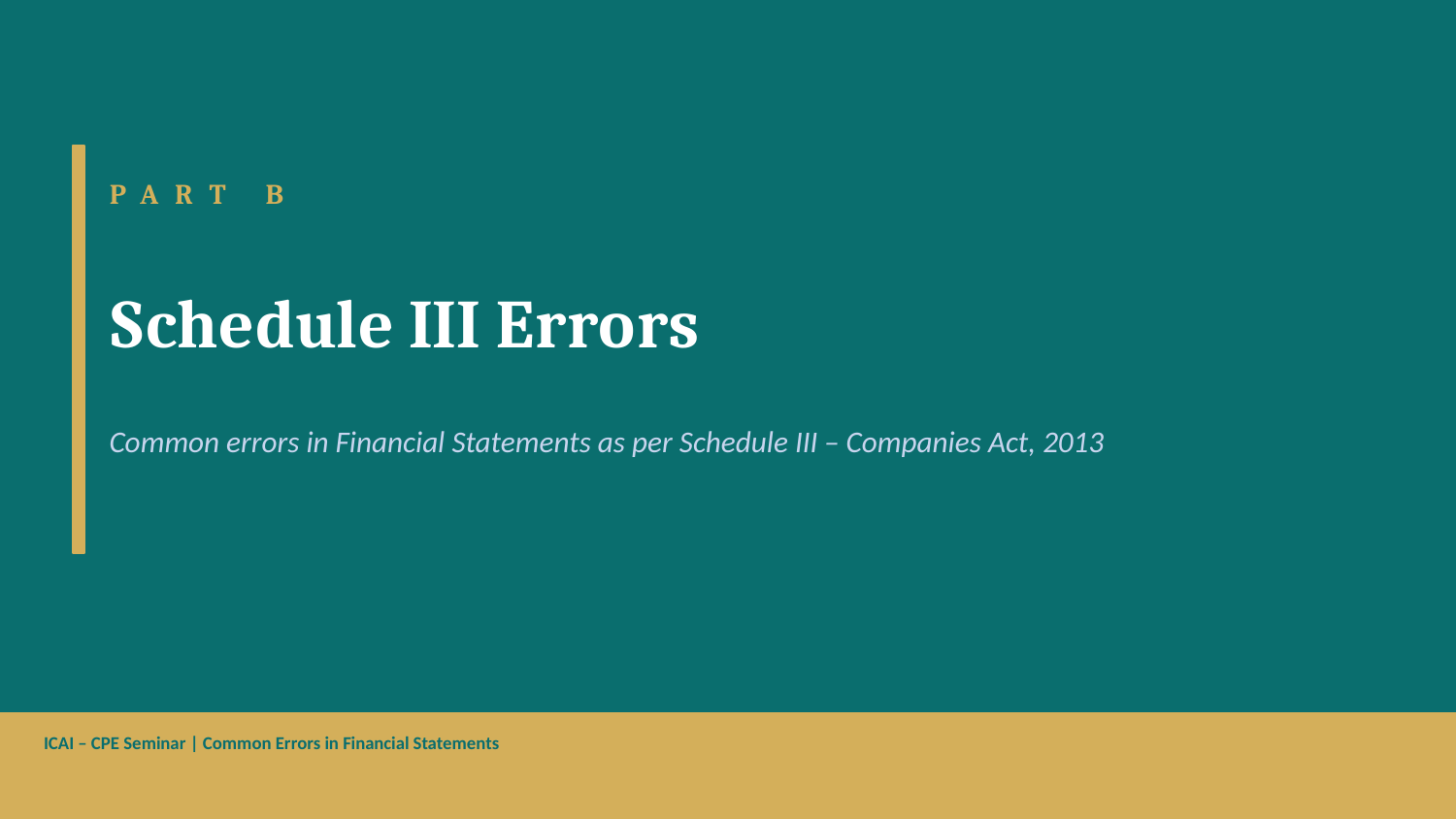

PART B
Schedule III Errors
Common errors in Financial Statements as per Schedule III – Companies Act, 2013

ICAI – CPE Seminar | Common Errors in Financial Statements